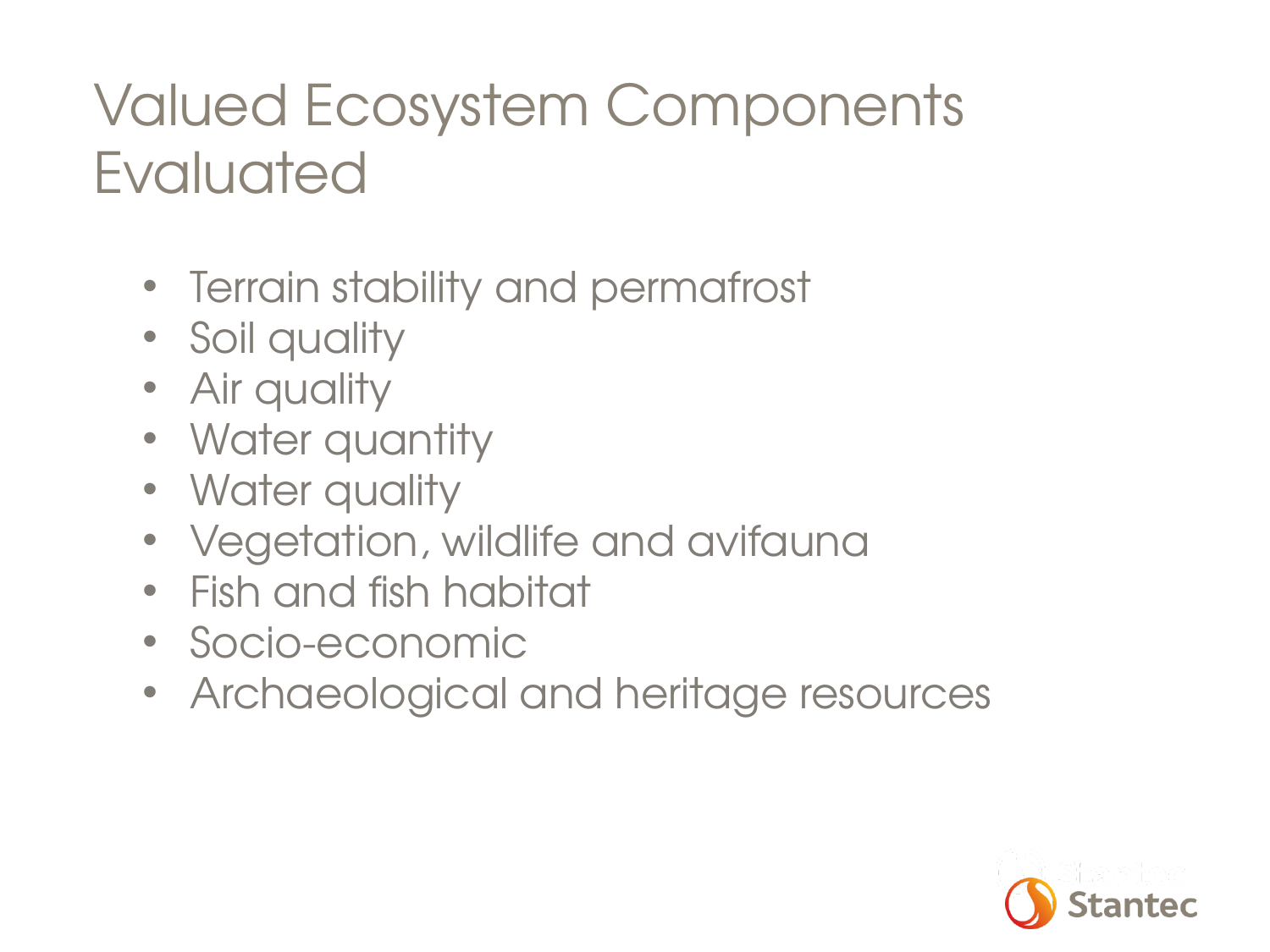

Valued Ecosystem Components Evaluated

Terrain stability and permafrost
Soil quality
Air quality
Water quantity
Water quality
Vegetation, wildlife and avifauna
Fish and fish habitat
Socio-economic
Archaeological and heritage resources